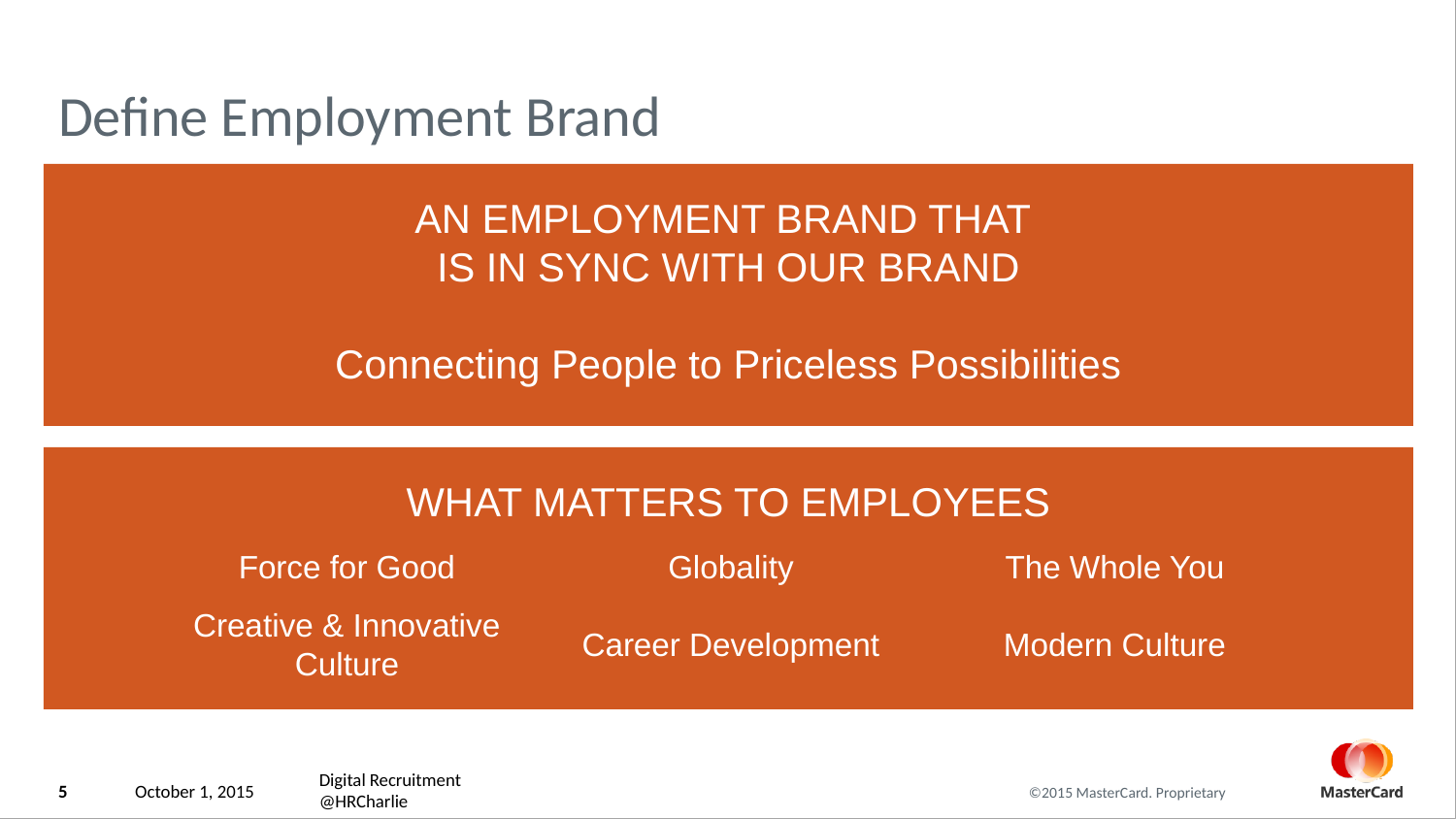

# Define Employment Brand

AN EMPLOYMENT BRAND THAT
IS IN SYNC WITH OUR BRAND

Connecting People to Priceless Possibilities

WHAT MATTERS TO EMPLOYEES
Globality
Force for Good
The Whole You
Creative & Innovative Culture
Career Development
Modern Culture
5
October 1, 2015
Digital Recruitment
@HRCharlie